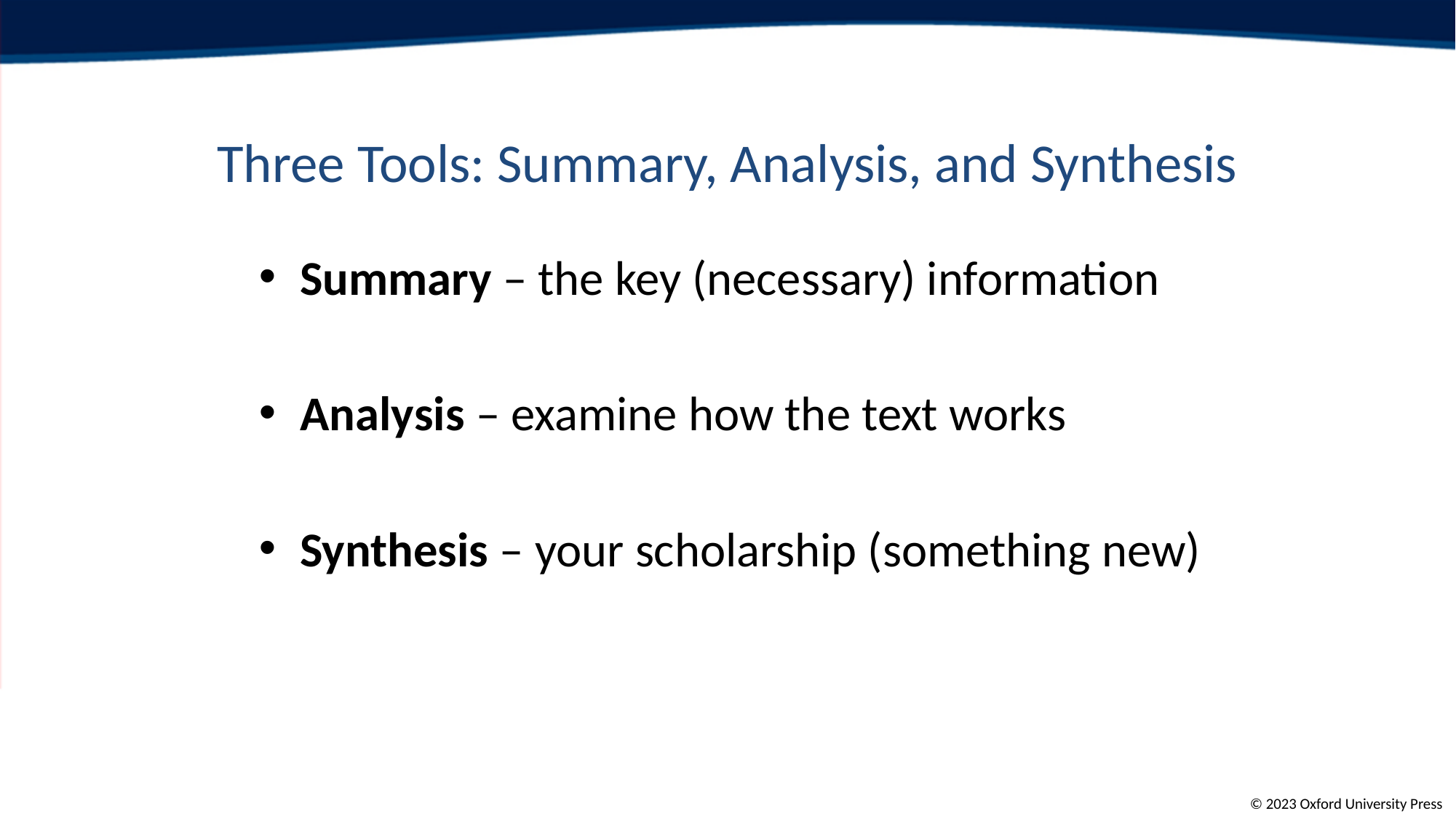

# Three Tools: Summary, Analysis, and Synthesis
Summary – the key (necessary) information

Analysis – examine how the text works

Synthesis – your scholarship (something new)